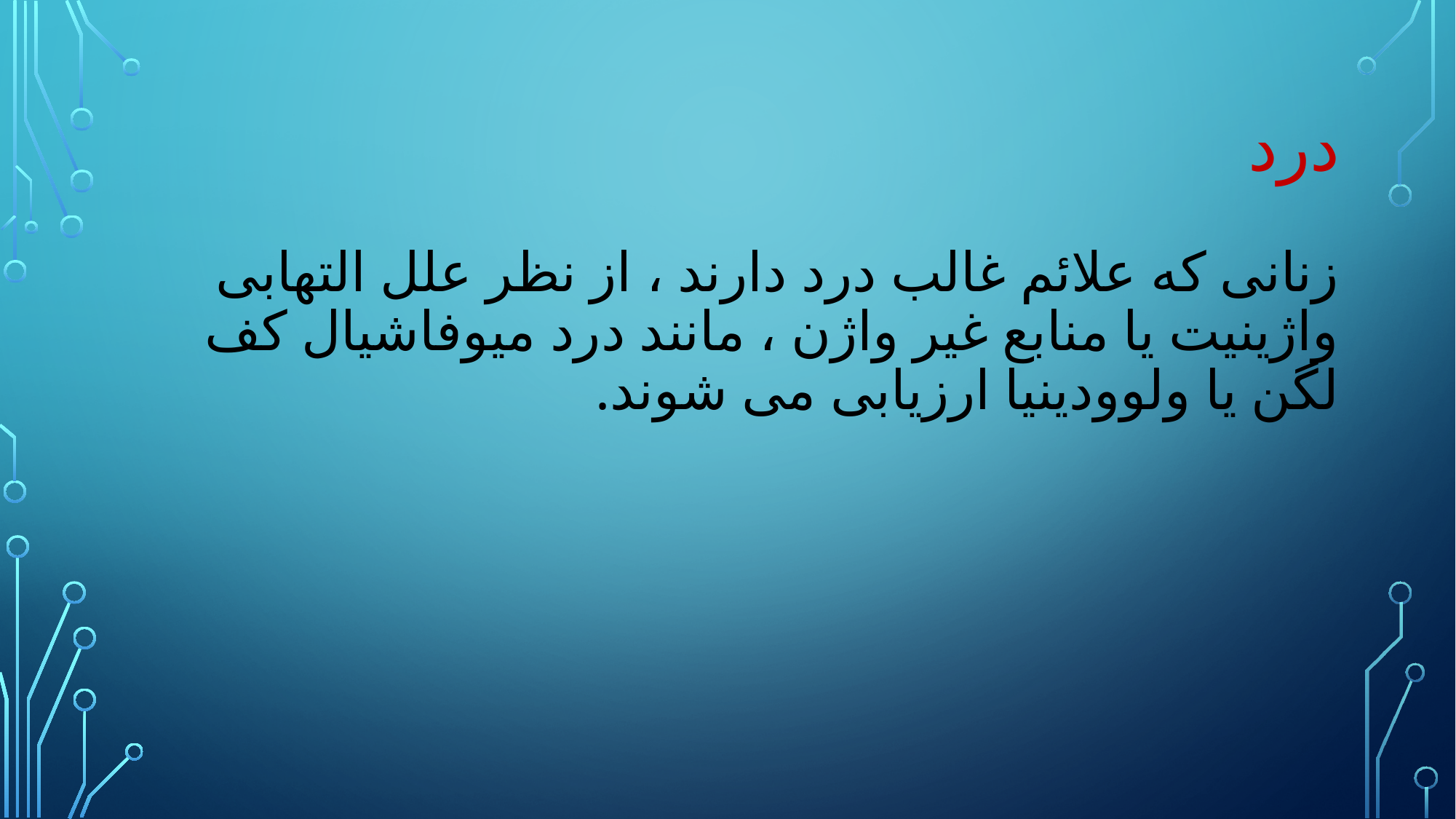

# درد زنانی که علائم غالب درد دارند ، از نظر علل التهابی واژینیت یا منابع غیر واژن ، مانند درد میوفاشیال کف لگن یا ولوودینیا ارزیابی می شوند.